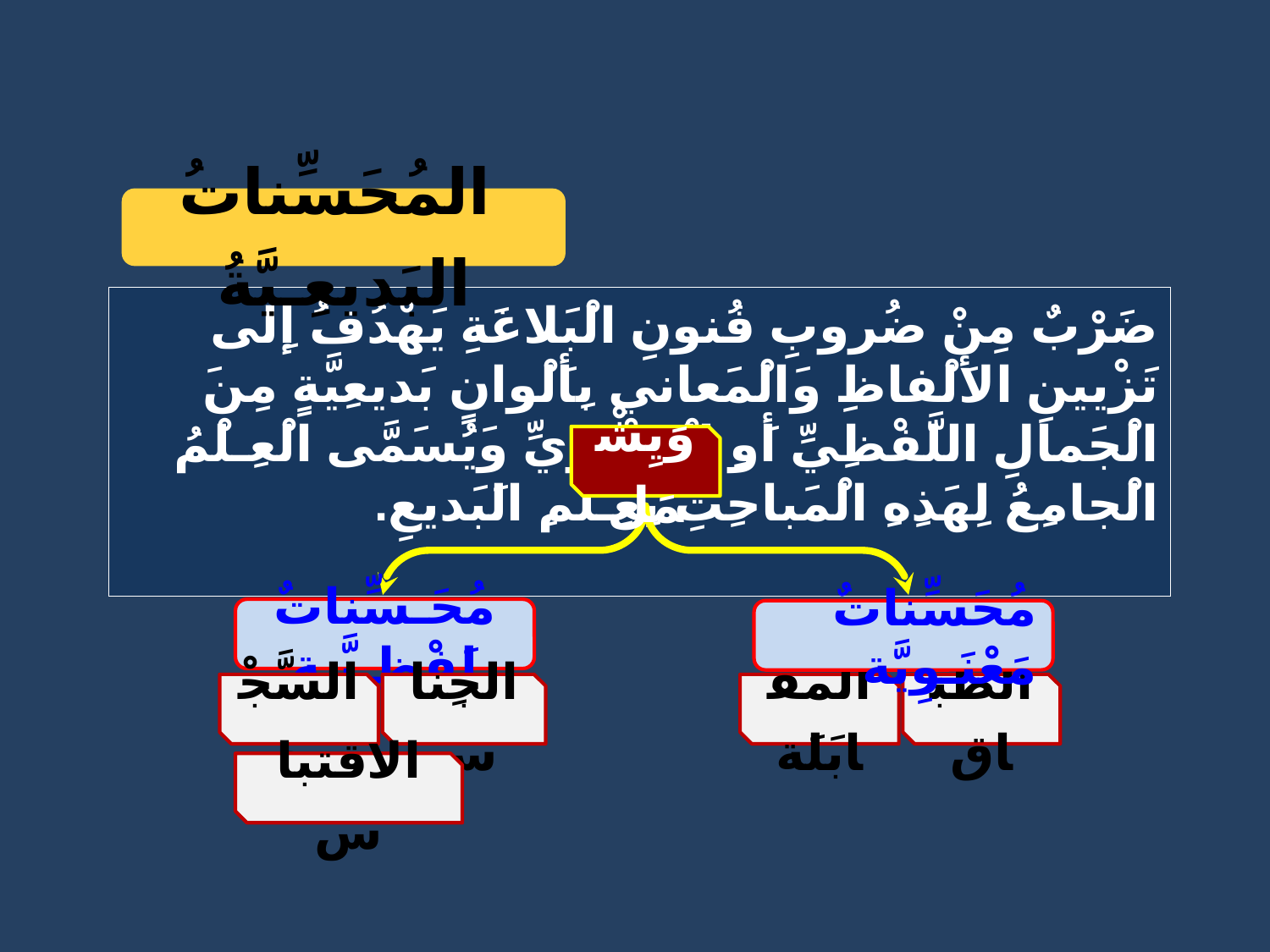

المُحَسِّناتُ البَديعِـيَّةُ
ضَرْبٌ مِنْ ضُروبِ فُنونِ الْبَلاغَةِ يَهْدُفُ إِلى تَزْيينِ الأَلْفاظِ وَالْمَعاني بِأَلْوانٍ بَديعِيَّةٍ مِنَ الْجَمالِ اللَّفْظِيِّ أَوِ الْمَعْنَوِيِّ وَيُسَمَّى الْعِـلْمُ الْجامِعُ لِهَذِهِ الْمَباحِثِ بِعِـلْمِ الَبَديعِ.

وَيِشْمَل
مُحَـسِّناتٌ لَفْظِـيَّـة
مُحَسِّناتٌ مَعْنَـوِيَّة
السَّجْـع
الجِناس
المُقابَلَة
الطِّباق
الاقتباس